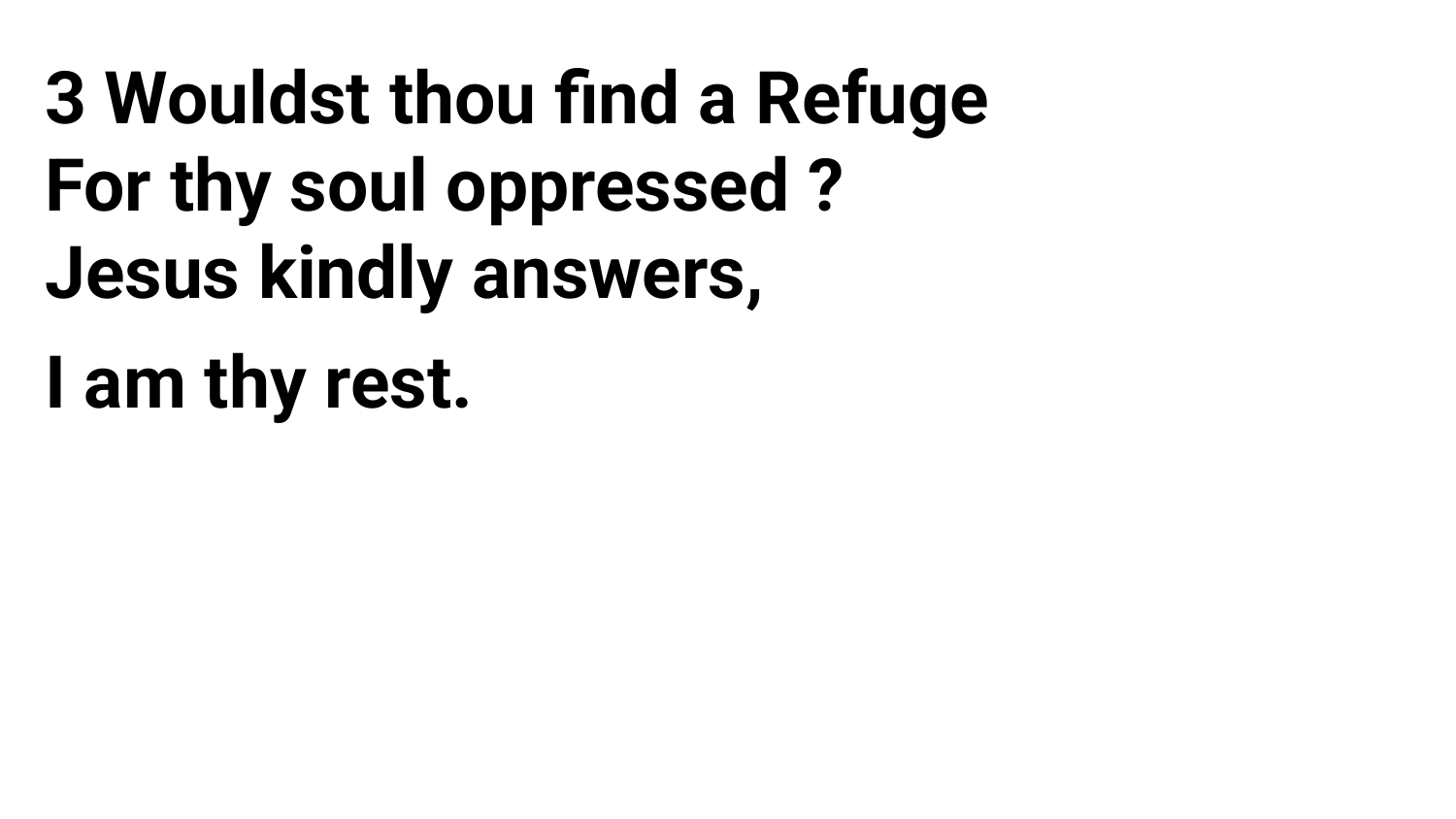

3 Wouldst thou find a Refuge
For thy soul oppressed ?
Jesus kindly answers,
I am thy rest.